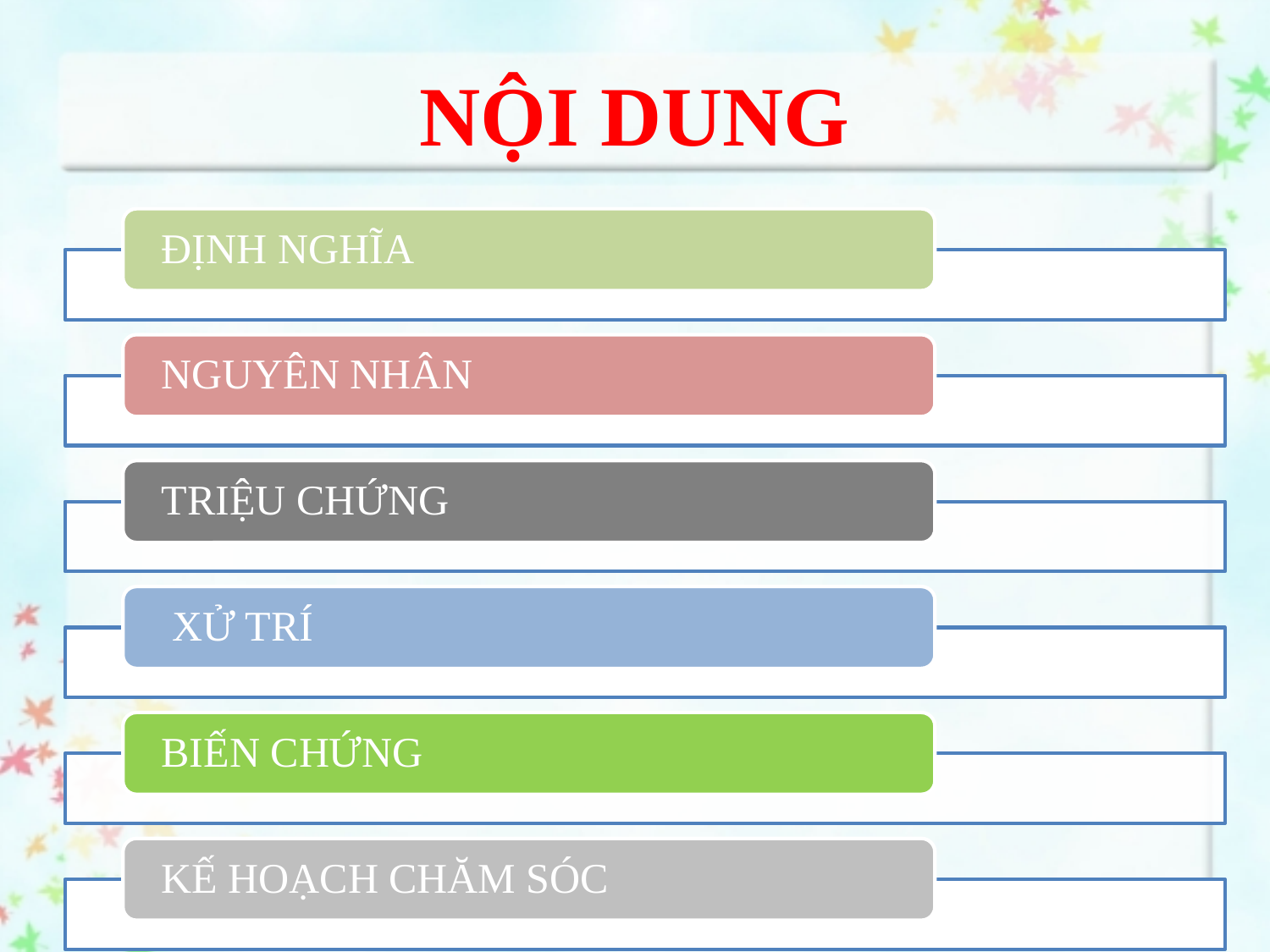

# NỘI DUNG
ĐỊNH NGHĨA
NGUYÊN NHÂN
TRIỆU CHỨNG
 XỬ TRÍ
BIẾN CHỨNG
KẾ HOẠCH CHĂM SÓC